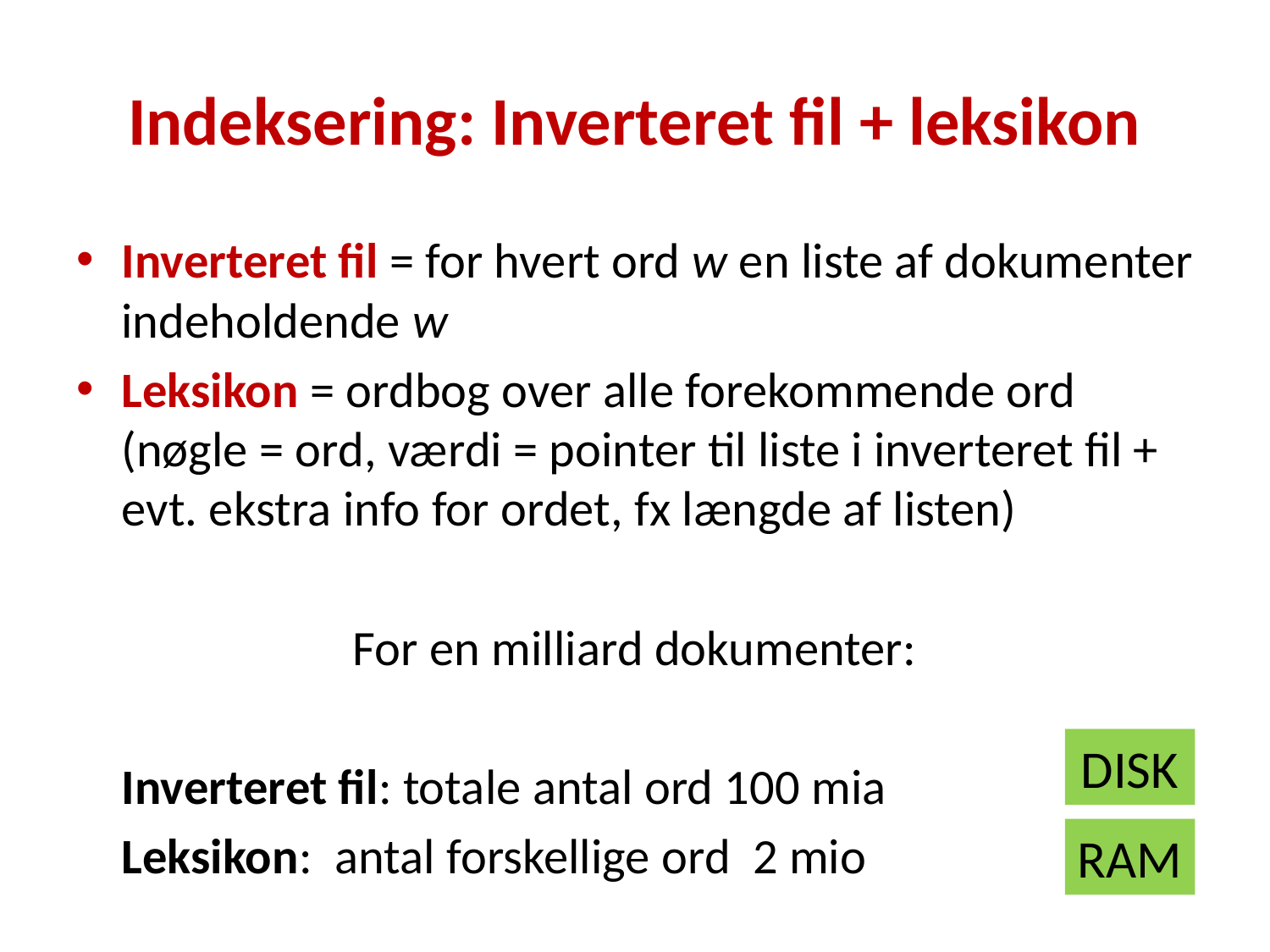

# Indeksering: Inverteret fil + leksikon
Inverteret fil = for hvert ord w en liste af dokumenter indeholdende w
Leksikon = ordbog over alle forekommende ord (nøgle = ord, værdi = pointer til liste i inverteret fil + evt. ekstra info for ordet, fx længde af listen)

For en milliard dokumenter:

		Inverteret fil: totale antal ord 100 mia
		Leksikon:  antal forskellige ord  2 mio
DISK
RAM